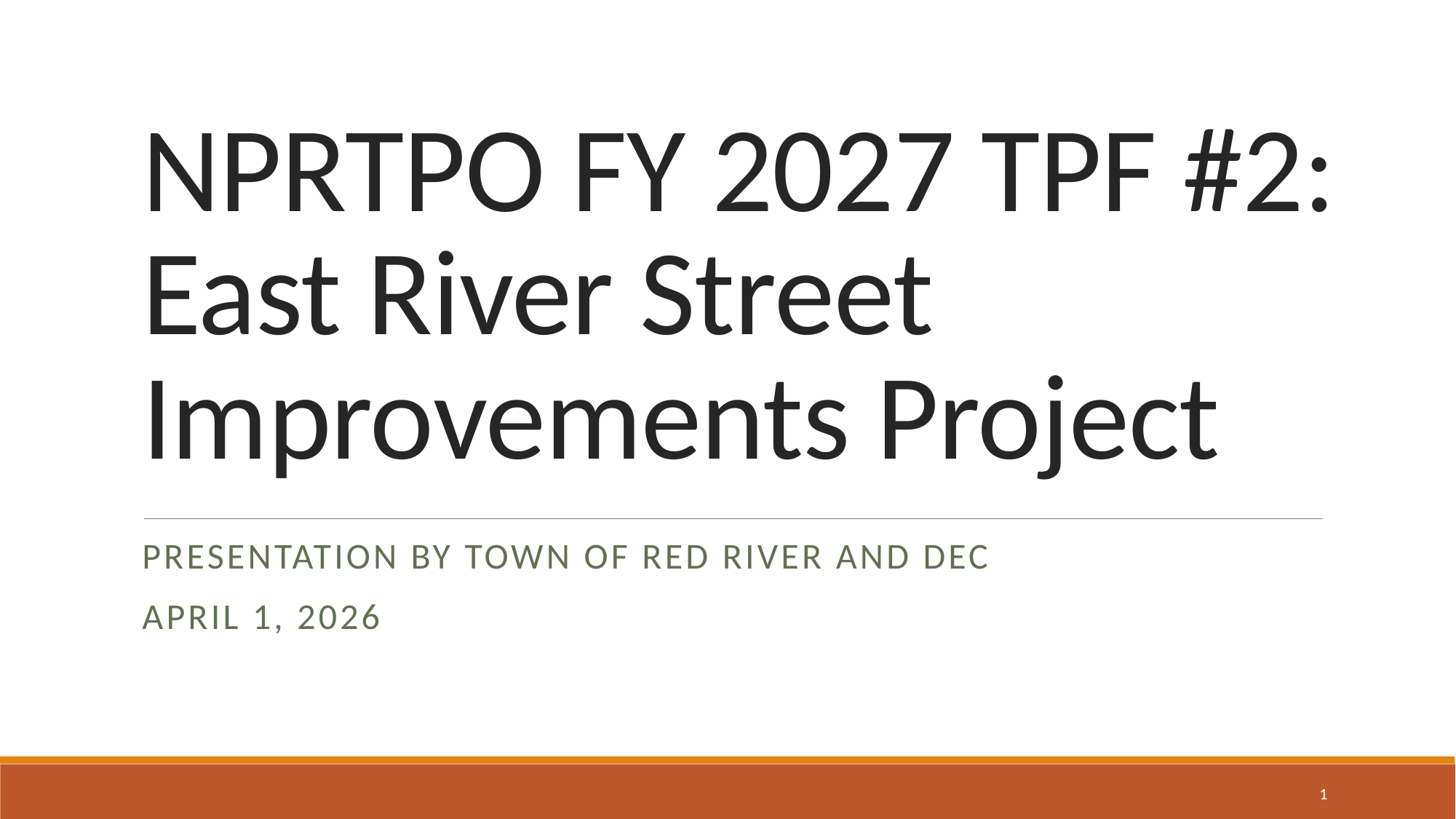

# NPRTPO FY 2027 TPF #2: East River Street Improvements Project
Presentation by TOWN OF RED RIVER AND DEC
April 1, 2026
1